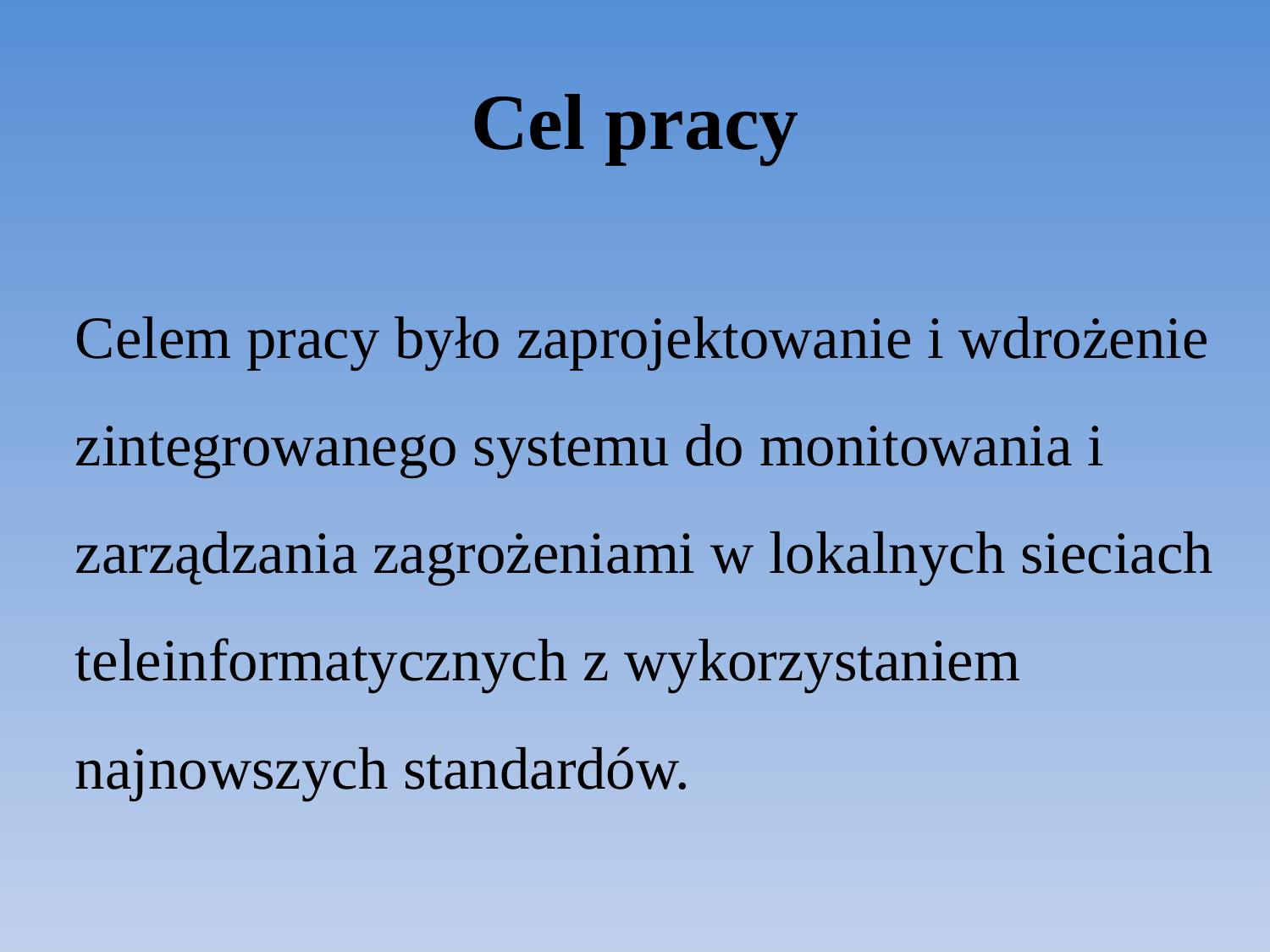

# Cel pracy
	Celem pracy było zaprojektowanie i wdrożenie zintegrowanego systemu do monitowania i zarządzania zagrożeniami w lokalnych sieciach teleinformatycznych z wykorzystaniem najnowszych standardów.